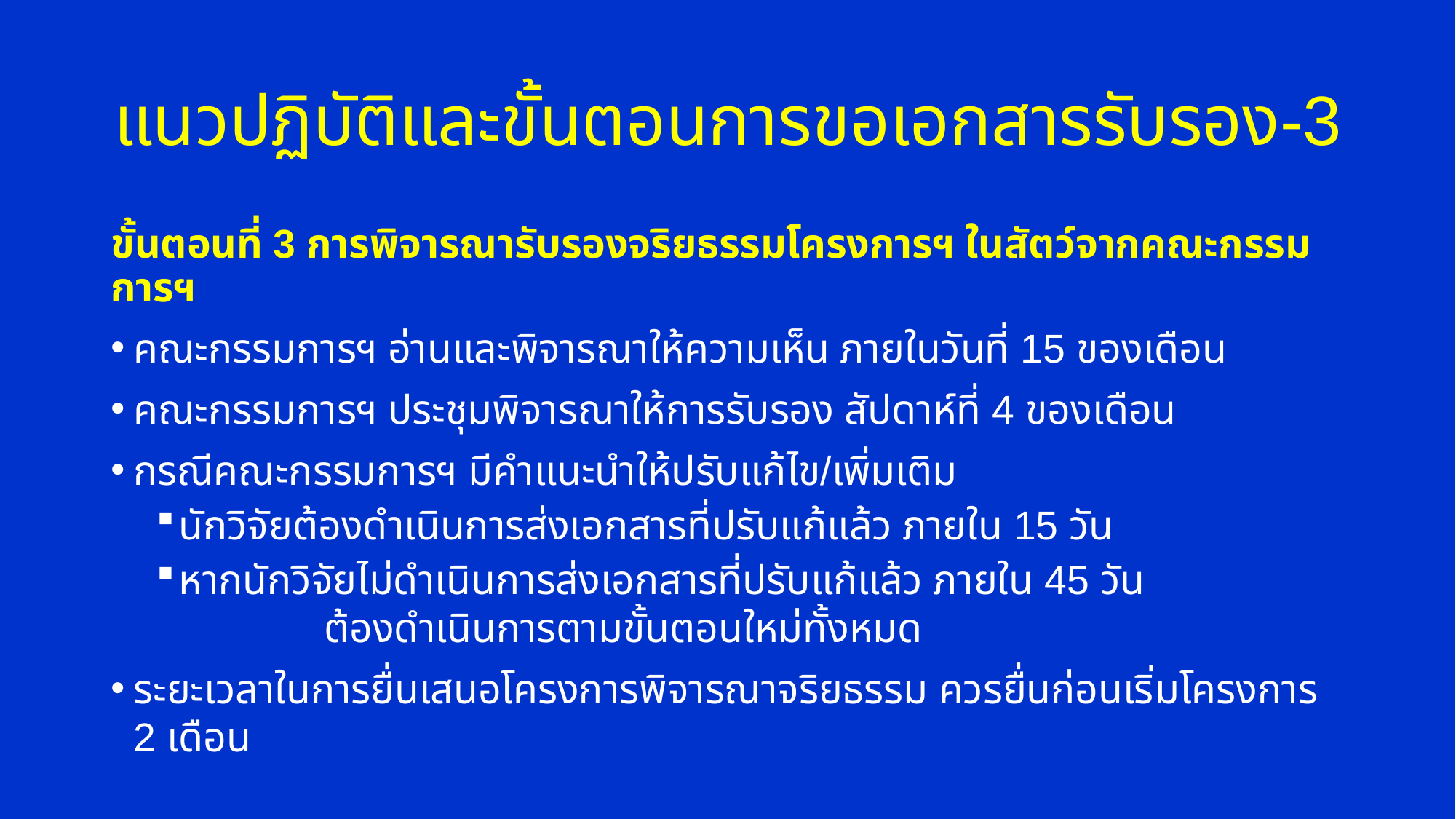

# แนวปฏิบัติและขั้นตอนการขอเอกสารรับรอง-3
ขั้นตอนที่ 3 การพิจารณารับรองจริยธรรมโครงการฯ ในสัตว์จากคณะกรรมการฯ
คณะกรรมการฯ อ่านและพิจารณาให้ความเห็น ภายในวันที่ 15 ของเดือน
คณะกรรมการฯ ประชุมพิจารณาให้การรับรอง สัปดาห์ที่ 4 ของเดือน
กรณีคณะกรรมการฯ มีคำแนะนำให้ปรับแก้ไข/เพิ่มเติม
นักวิจัยต้องดำเนินการส่งเอกสารที่ปรับแก้แล้ว ภายใน 15 วัน
หากนักวิจัยไม่ดำเนินการส่งเอกสารที่ปรับแก้แล้ว ภายใน 45 วัน                                  ต้องดำเนินการตามขั้นตอนใหม่ทั้งหมด
ระยะเวลาในการยื่นเสนอโครงการพิจารณาจริยธรรม ควรยื่นก่อนเริ่มโครงการ 2 เดือน